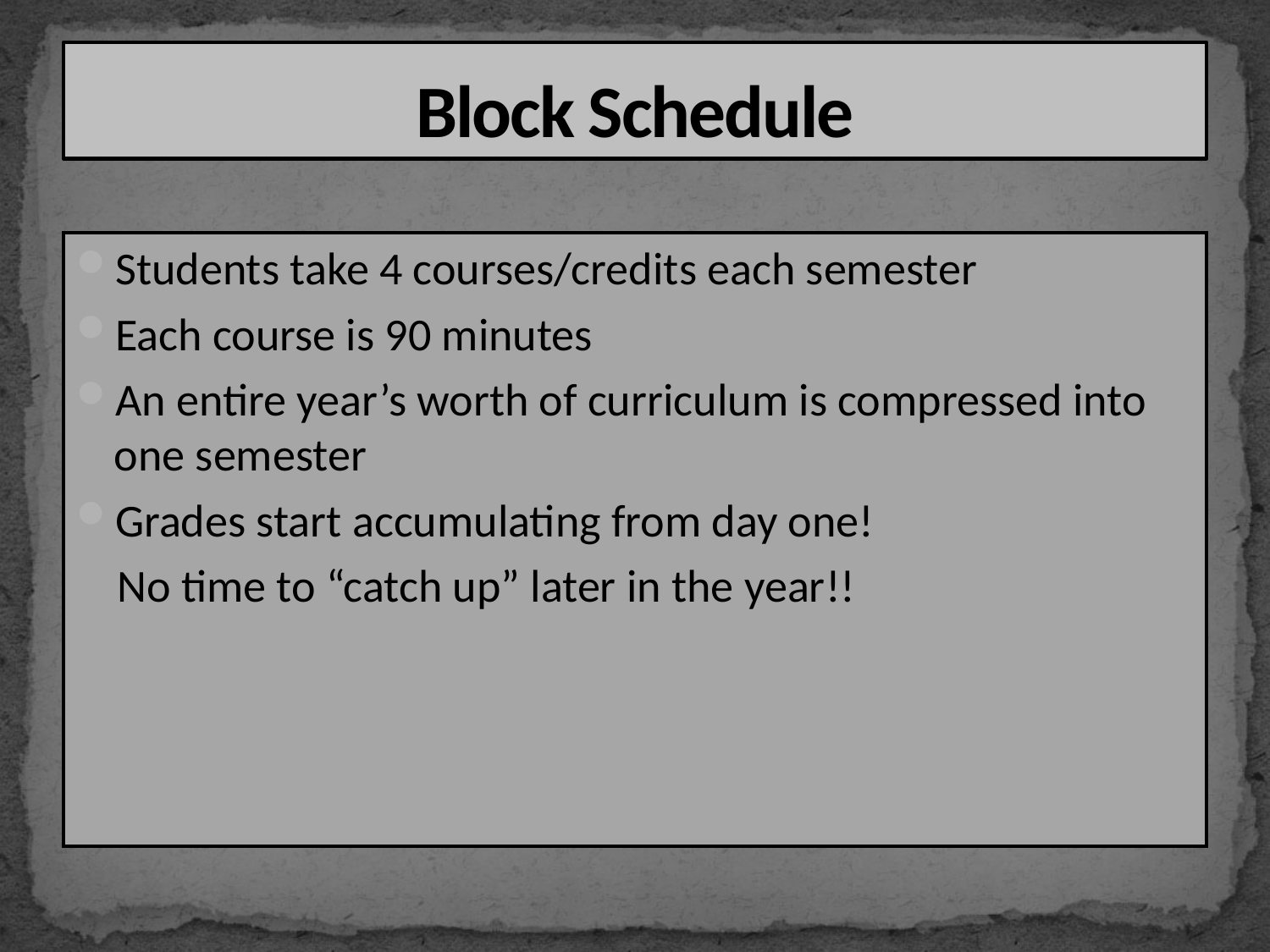

# Block Schedule
Students take 4 courses/credits each semester
Each course is 90 minutes
An entire year’s worth of curriculum is compressed into one semester
Grades start accumulating from day one!
    No time to “catch up” later in the year!!